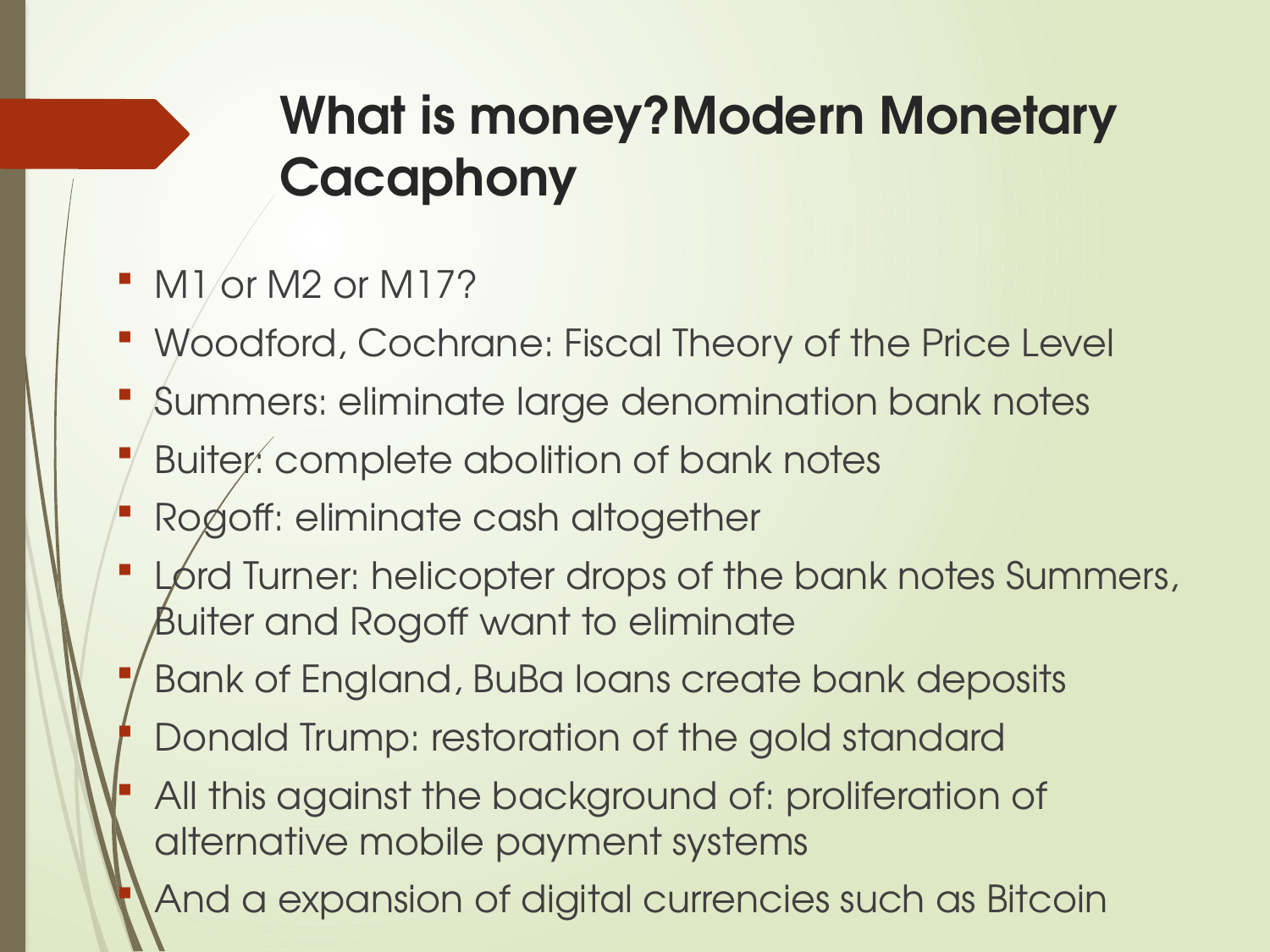

#
What is money?Modern Monetary Cacaphony
M1 or M2 or M17?
Woodford, Cochrane: Fiscal Theory of the Price Level
Summers: eliminate large denomination bank notes
Buiter: complete abolition of bank notes
Rogoff: eliminate cash altogether
Lord Turner: helicopter drops of the bank notes Summers, Buiter and Rogoff want to eliminate
Bank of England, BuBa loans create bank deposits
Donald Trump: restoration of the gold standard
All this against the background of: proliferation of alternative mobile payment systems
And a expansion of digital currencies such as Bitcoin